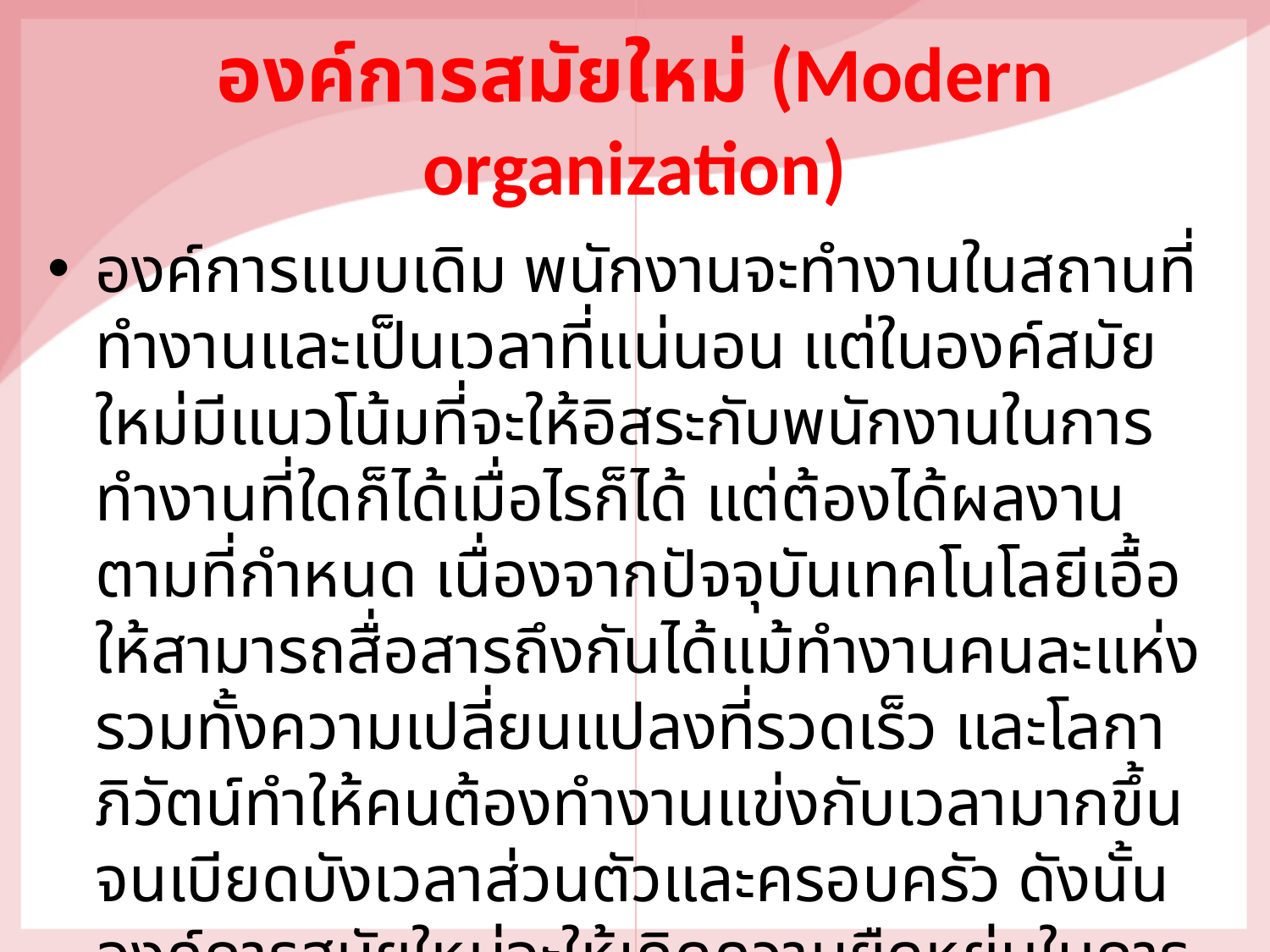

# องค์การสมัยใหม่ (Modern organization)
องค์การแบบเดิม พนักงานจะทํางานในสถานที่ทํางานและเป็นเวลาที่แน่นอน แต่ในองค์สมัยใหม่มีแนวโน้มที่จะให้อิสระกับพนักงานในการทํางานที่ใดก็ได้เมื่อไรก็ได้ แต่ต้องได้ผลงานตามที่กําหนด เนื่องจากปัจจุบันเทคโนโลยีเอื้อให้สามารถสื่อสารถึงกันได้แม้ทํางานคนละแห่ง รวมทั้งความเปลี่ยนแปลงที่รวดเร็ว และโลกาภิวัตน์ทําให้คนต้องทํางานแข่งกับเวลามากขึ้นจนเบียดบังเวลาส่วนตัวและครอบครัว ดังนั้นองค์การสมัยใหม่จะให้เกิดความยืดหยุ่นในการทํางานทั้งเรื่องเวลาและสถานที่เพื่อให้สอดรับกับแนวโน้มวิถีการดําเนินชีวิตของพนักงานยุคใหม่